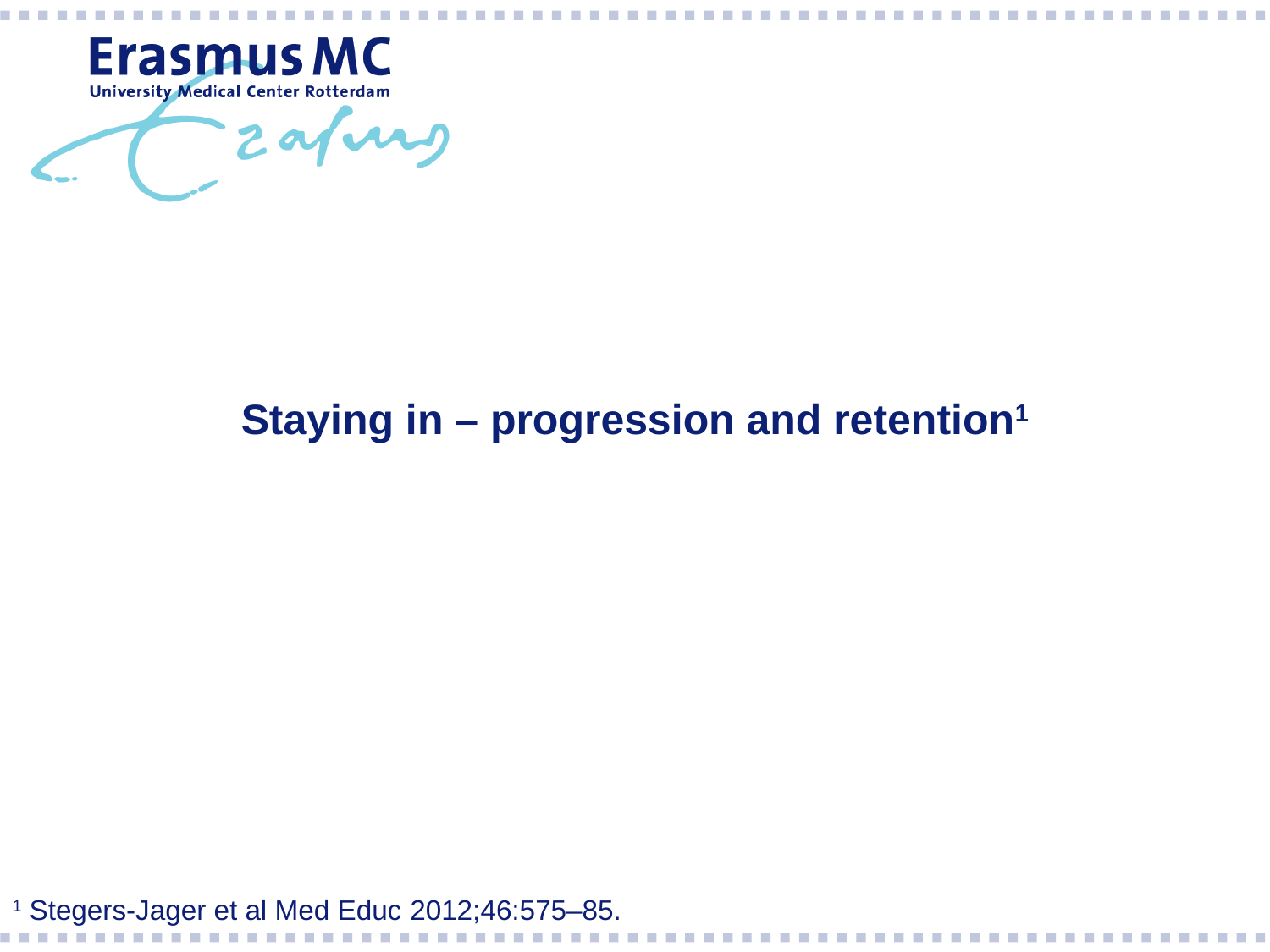

# Staying in – progression and retention1

1 Stegers-Jager et al Med Educ 2012;46:575–85.